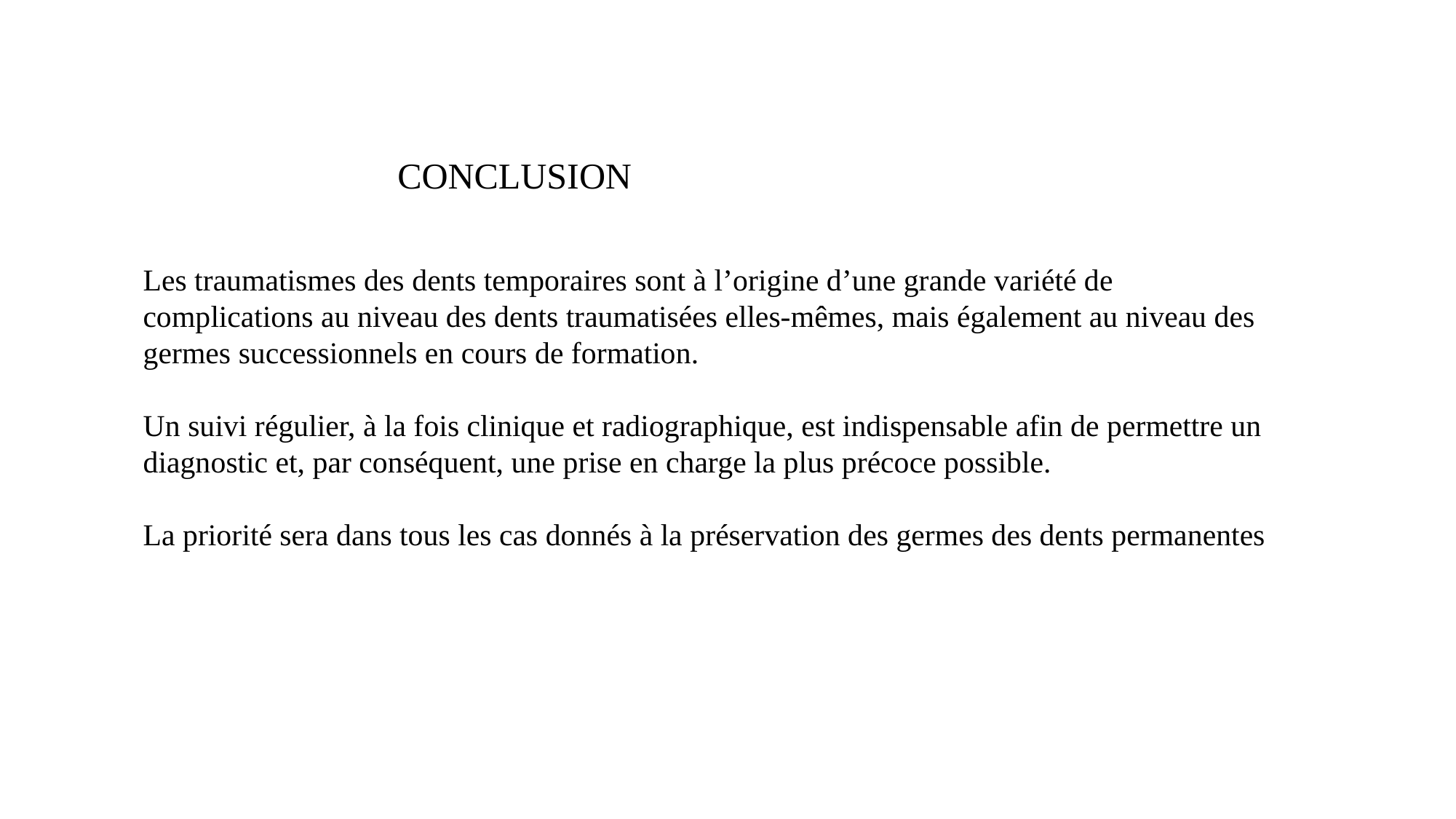

CONCLUSION
Les traumatismes des dents temporaires sont à l’origine d’une grande variété de complications au niveau des dents traumatisées elles-mêmes, mais également au niveau des germes successionnels en cours de formation.

Un suivi régulier, à la fois clinique et radiographique, est indispensable afin de permettre un diagnostic et, par conséquent, une prise en charge la plus précoce possible.

La priorité sera dans tous les cas donnés à la préservation des germes des dents permanentes